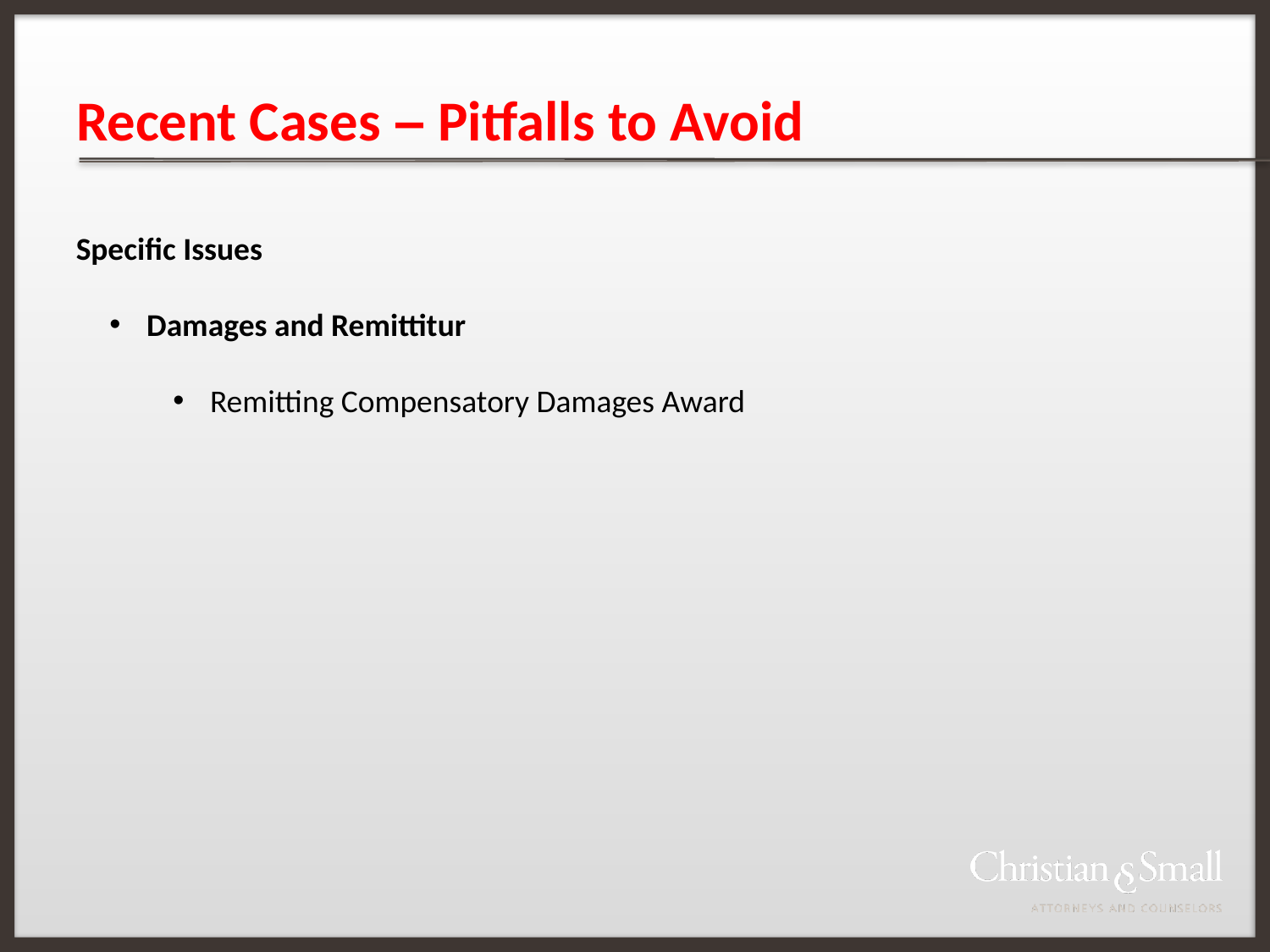

# Recent Cases – Pitfalls to Avoid
Specific Issues

 Damages and Remittitur

 Remitting Compensatory Damages Award